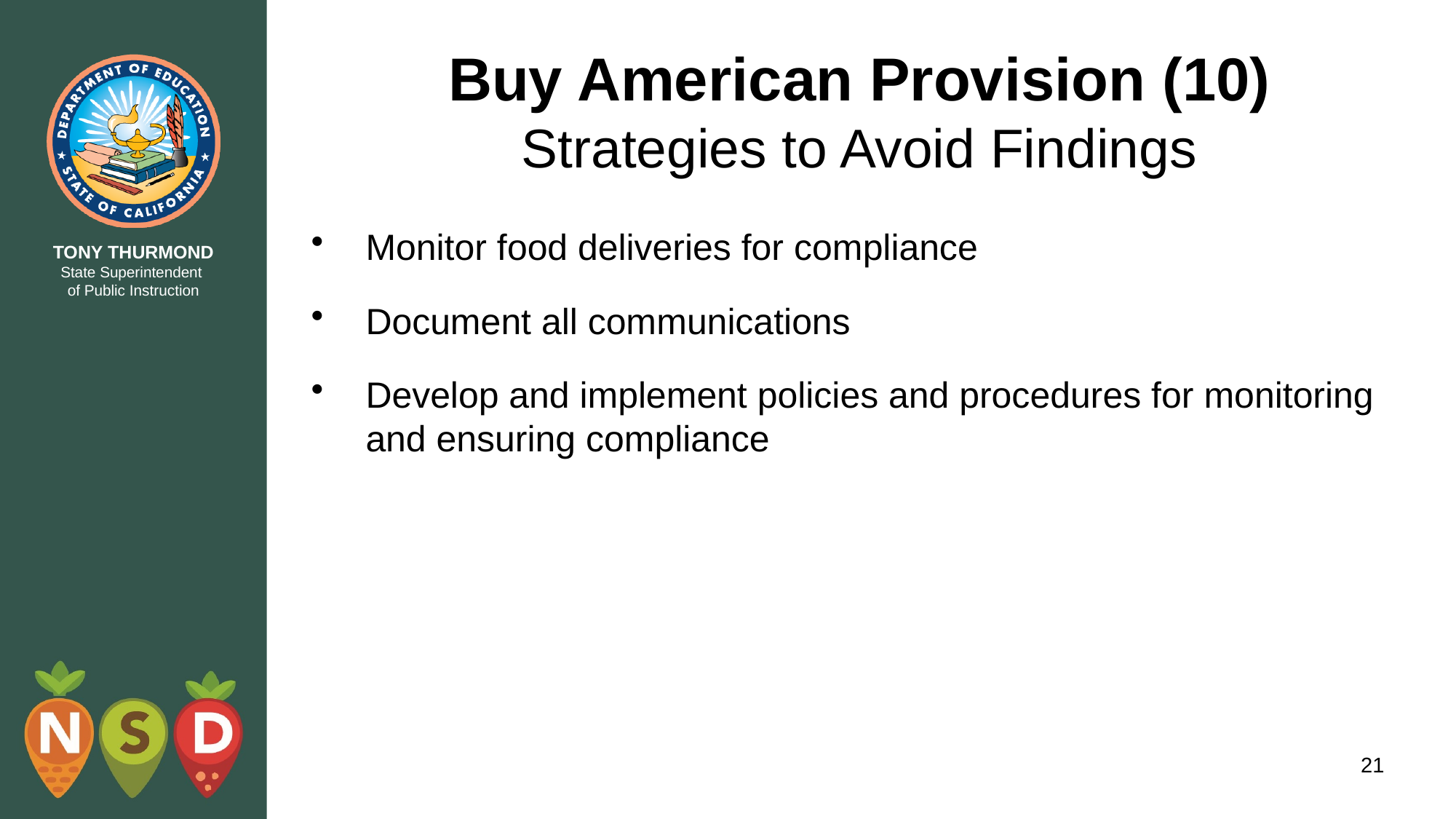

# Buy American Provision (10) Strategies to Avoid Findings
Monitor food deliveries for compliance
Document all communications
Develop and implement policies and procedures for monitoring and ensuring compliance
21